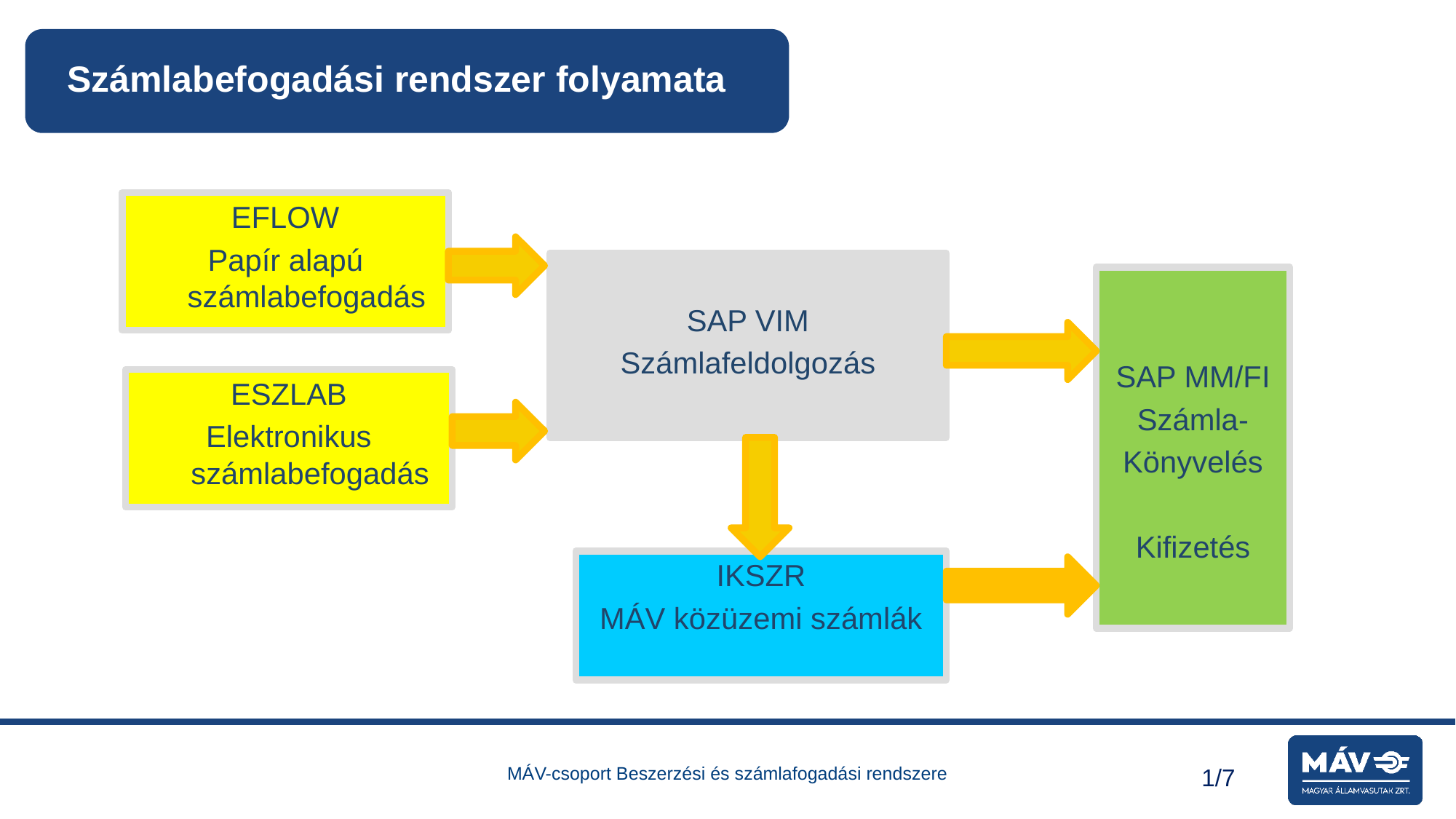

Számlabefogadási rendszer folyamata
EFLOW
Papír alapú számlabefogadás

SAP VIM
Számlafeldolgozás

SAP MM/FI
Számla-
Könyvelés

Kifizetés

ESZLAB
Elektronikus számlabefogadás

IKSZR
MÁV közüzemi számlák

MÁV-csoport Beszerzési és számlafogadási rendszere
1/7